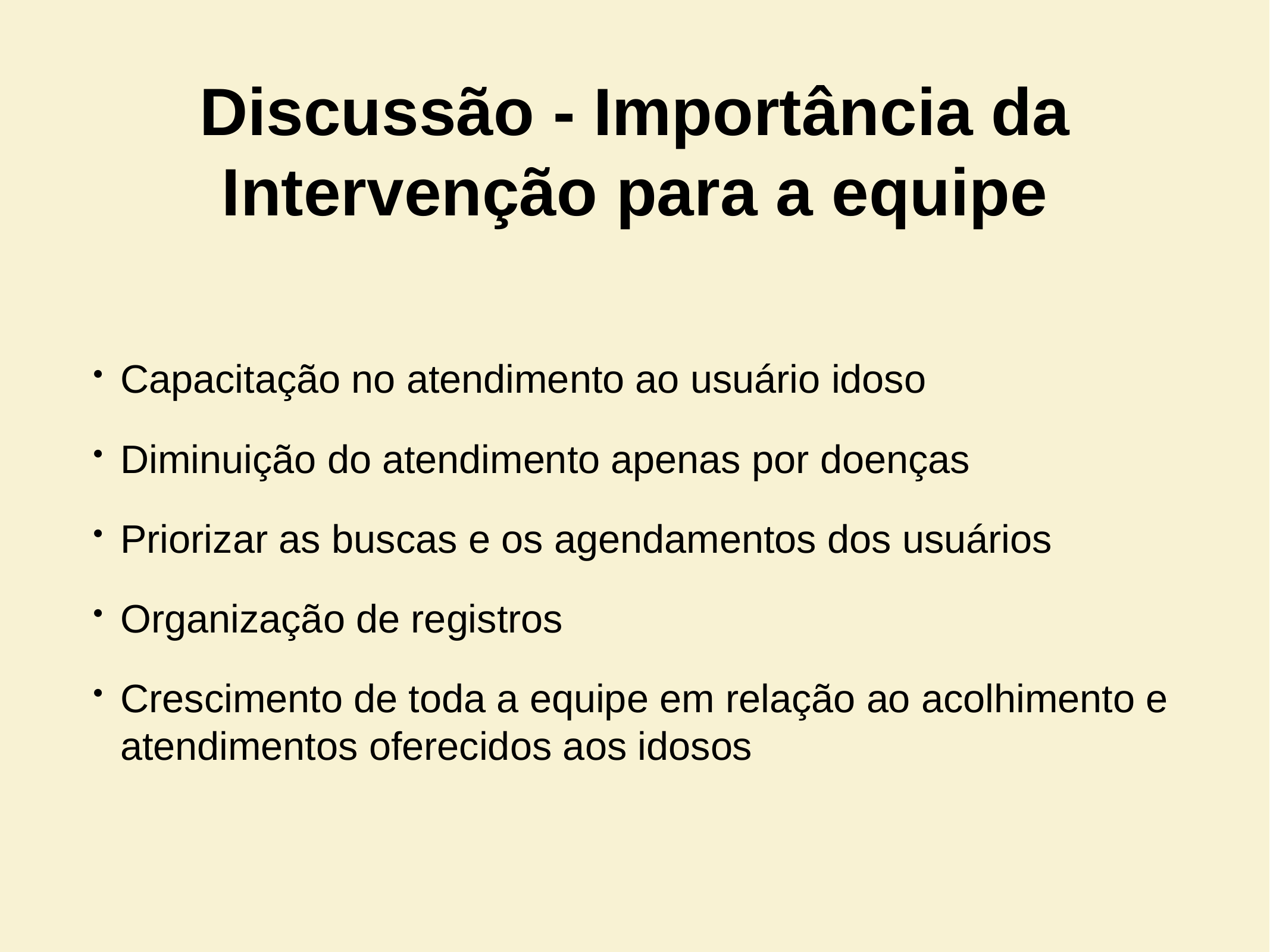

# Discussão - Importância da Intervenção para a equipe
Capacitação no atendimento ao usuário idoso
Diminuição do atendimento apenas por doenças
Priorizar as buscas e os agendamentos dos usuários
Organização de registros
Crescimento de toda a equipe em relação ao acolhimento e atendimentos oferecidos aos idosos